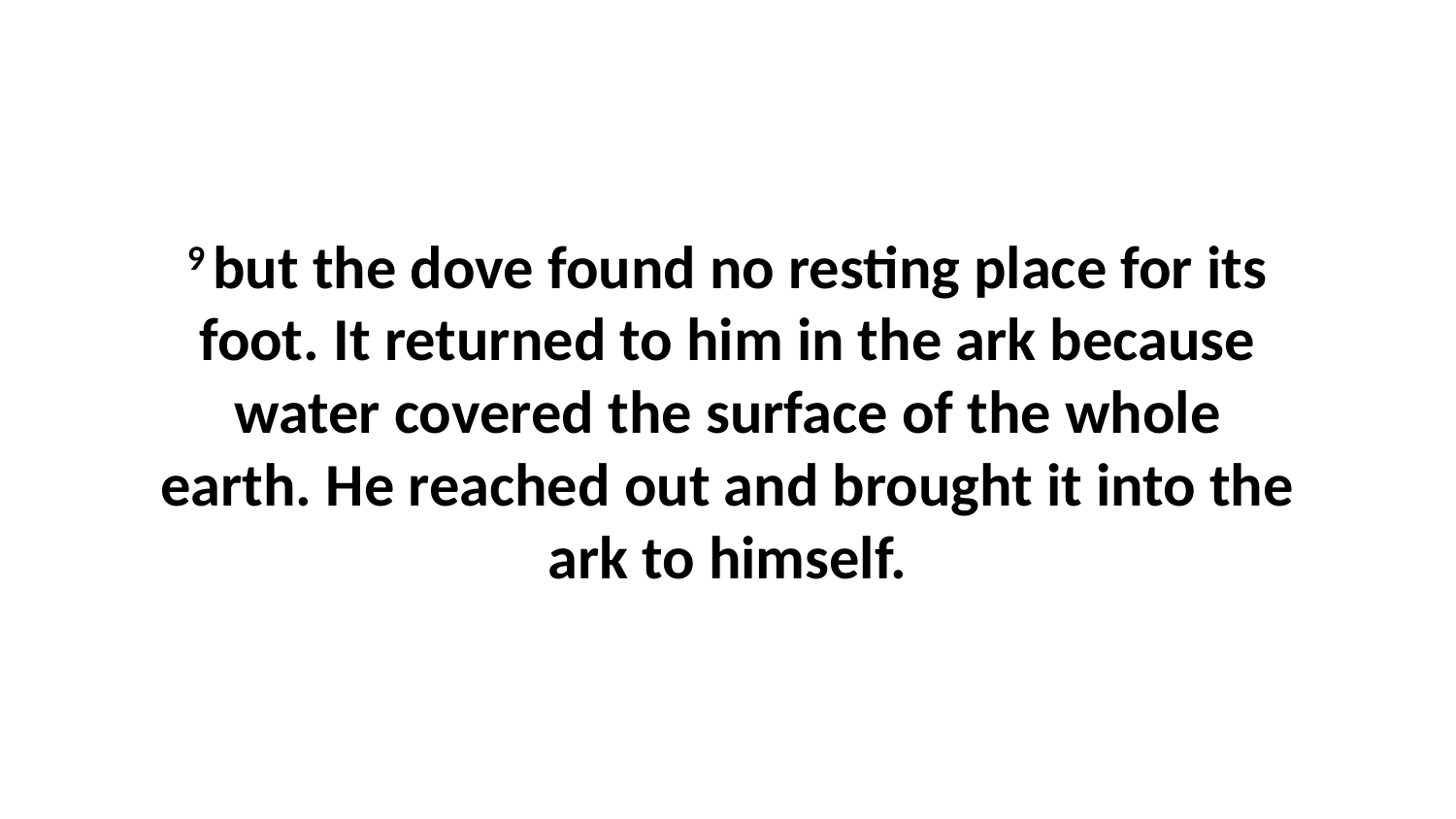

9 but the dove found no resting place for its foot. It returned to him in the ark because water covered the surface of the whole earth. He reached out and brought it into the ark to himself.